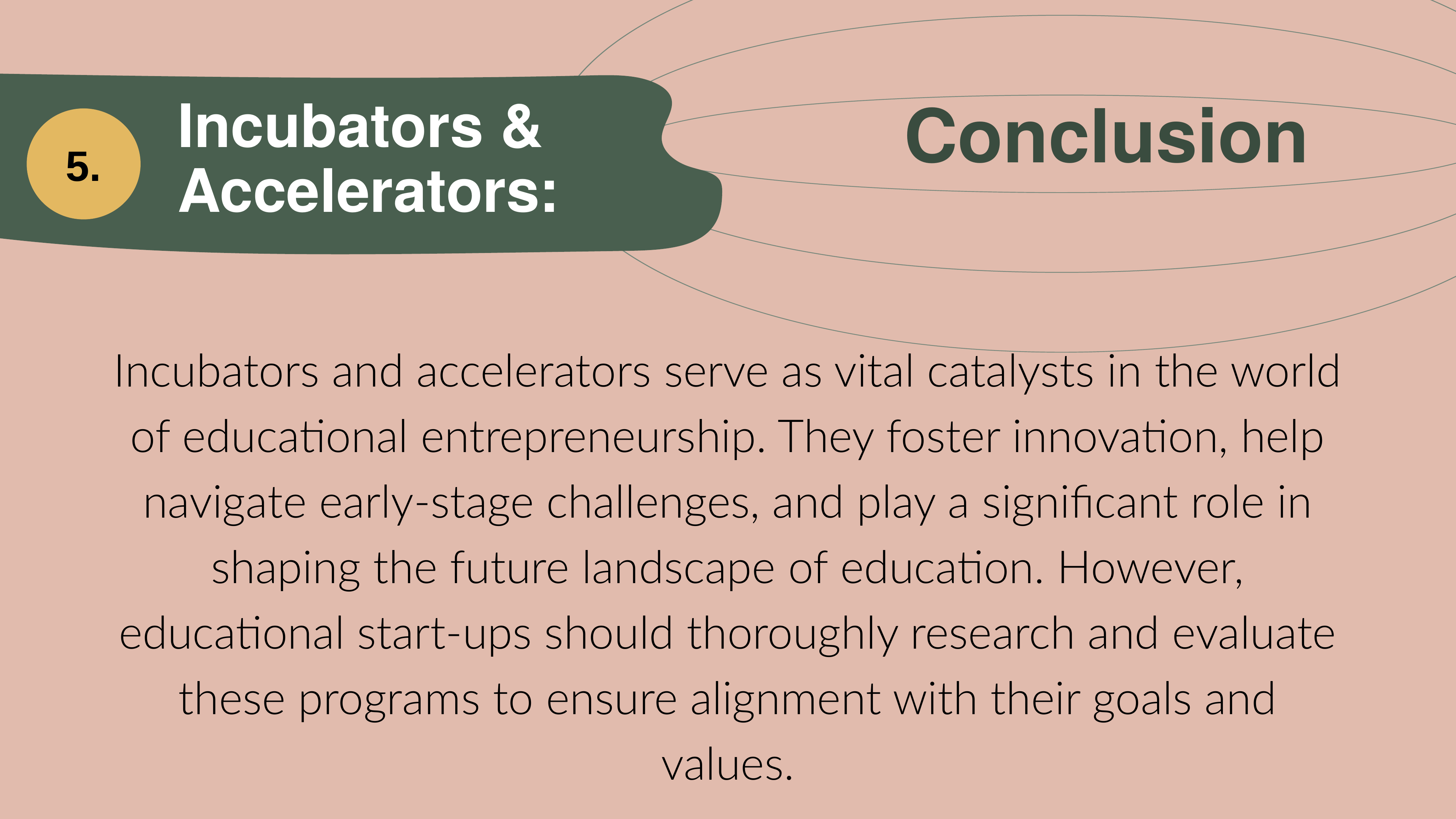

Incubators & Accelerators:
Conclusion
5.
Incubators and accelerators serve as vital catalysts in the world of educational entrepreneurship. They foster innovation, help navigate early-stage challenges, and play a significant role in shaping the future landscape of education. However, educational start-ups should thoroughly research and evaluate these programs to ensure alignment with their goals and values.